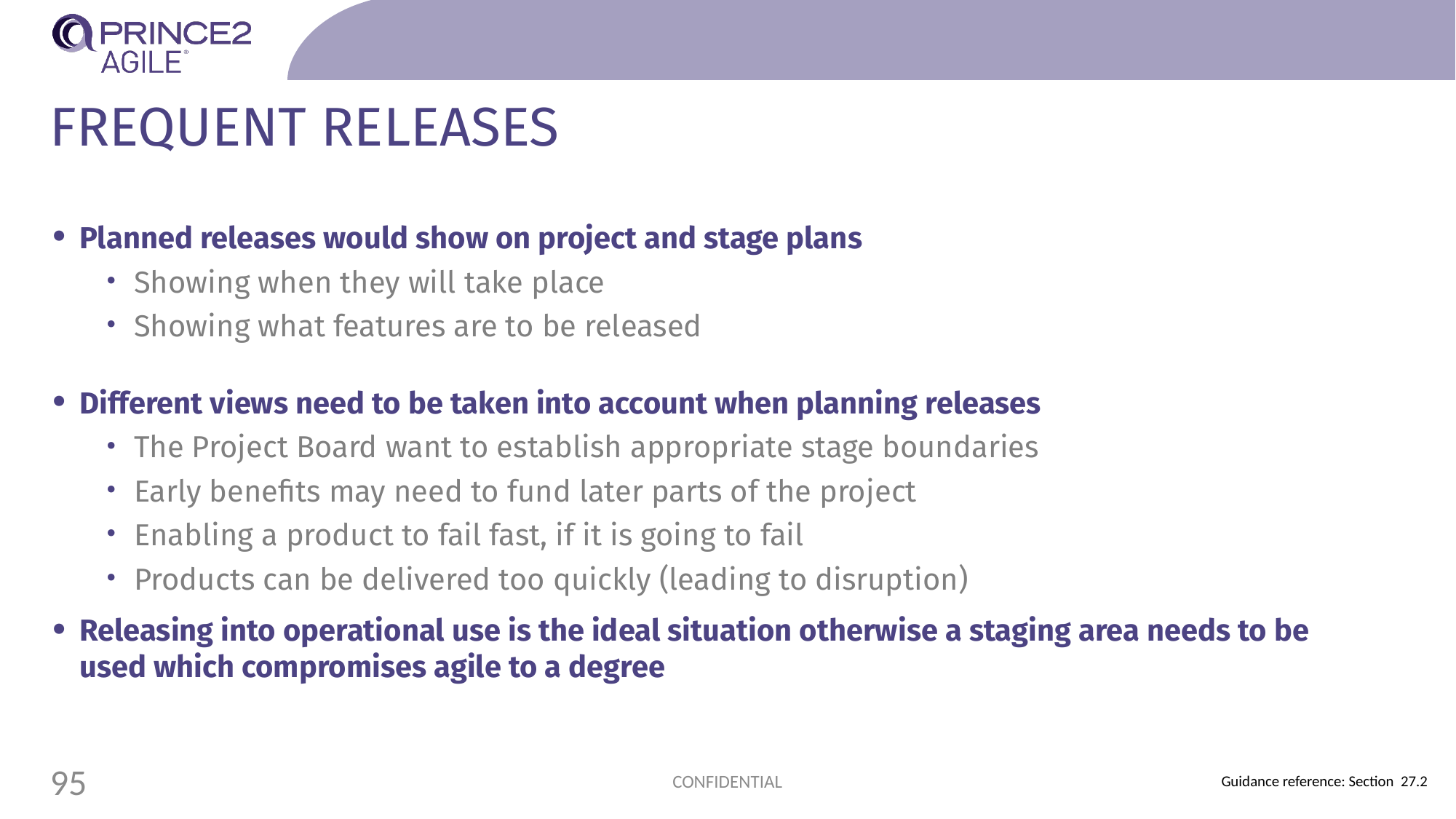

# Frequent releases
Planned releases would show on project and stage plans
Showing when they will take place
Showing what features are to be released
Different views need to be taken into account when planning releases
The Project Board want to establish appropriate stage boundaries
Early benefits may need to fund later parts of the project
Enabling a product to fail fast, if it is going to fail
Products can be delivered too quickly (leading to disruption)
Releasing into operational use is the ideal situation otherwise a staging area needs to be used which compromises agile to a degree

CONFIDENTIAL
95
Guidance reference: Section  27.2